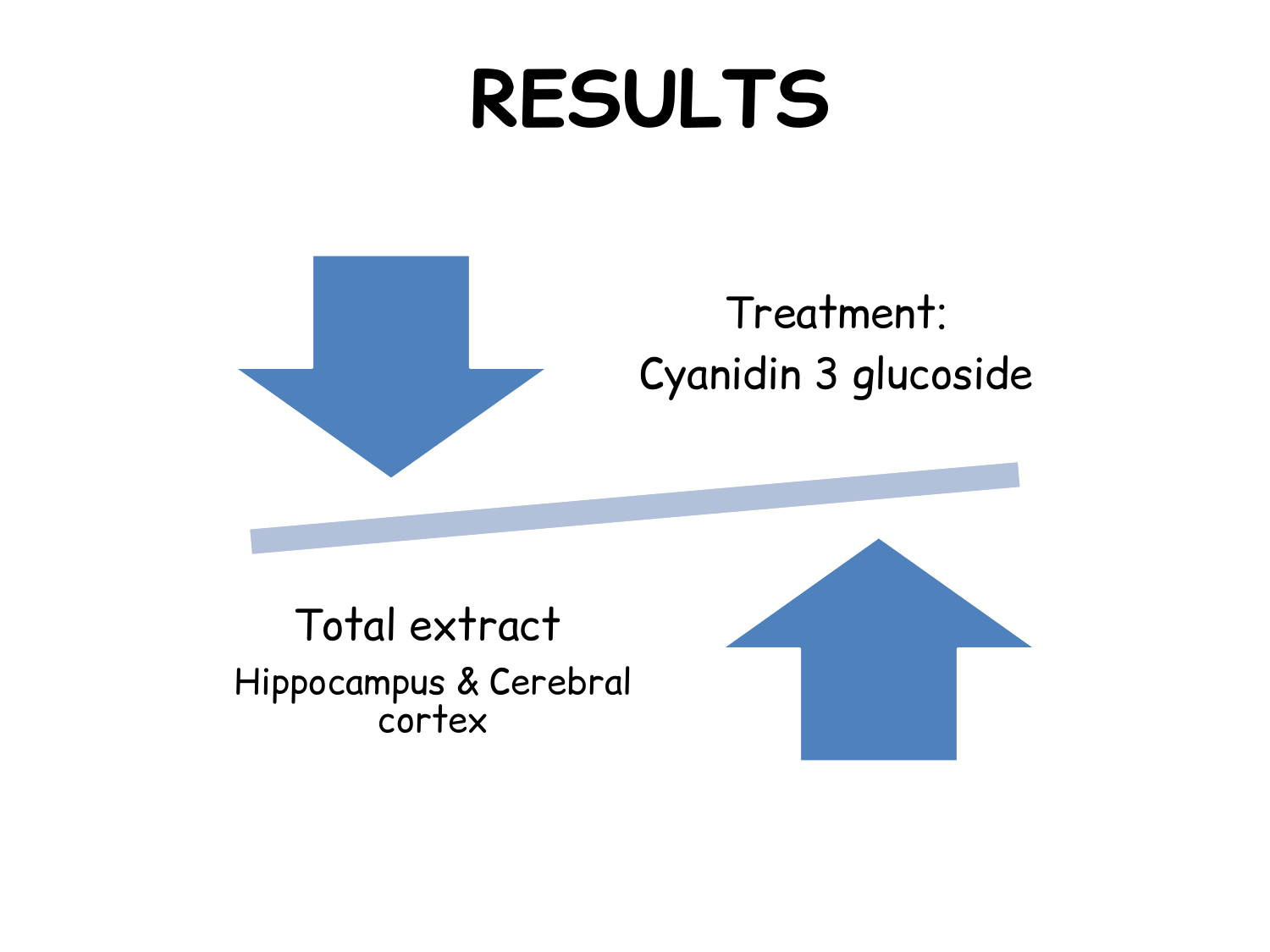

# RESULTS
Treatment:
Cyanidin 3 glucoside
Total extract
Hippocampus & Cerebral cortex